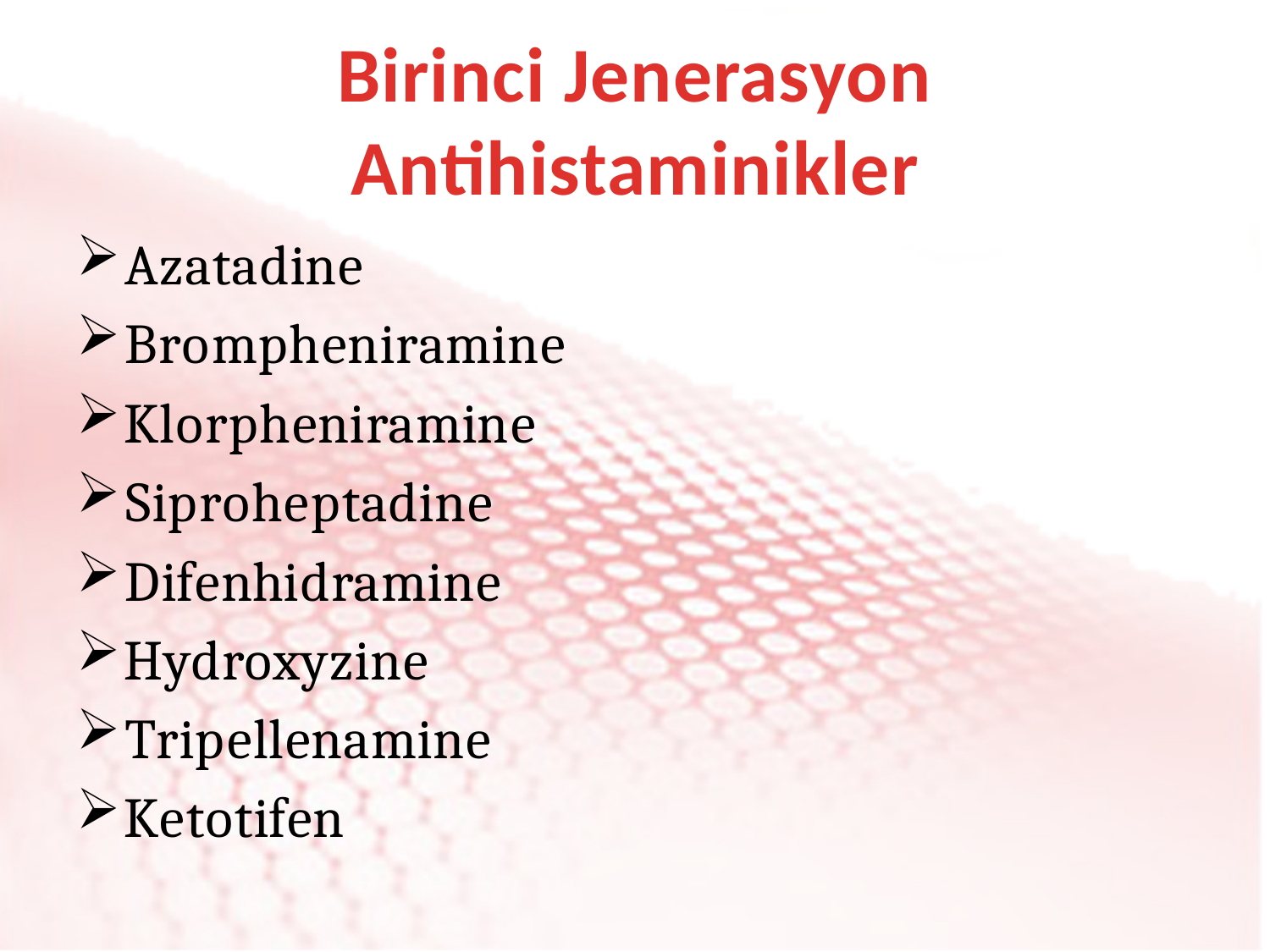

# Birinci Jenerasyon Antihistaminikler
Azatadine
Brompheniramine
Klorpheniramine
Siproheptadine
Difenhidramine
Hydroxyzine
Tripellenamine
Ketotifen